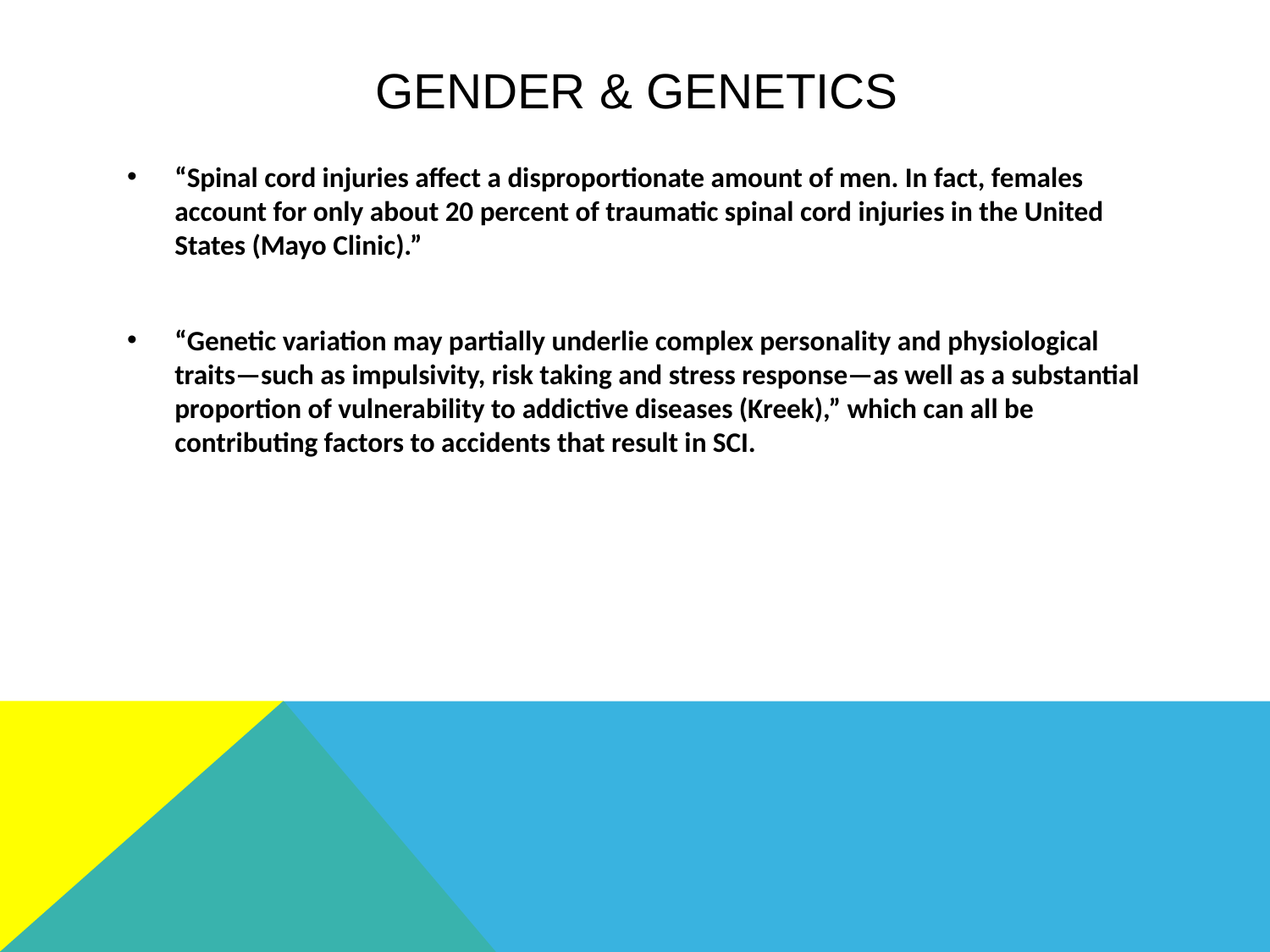

# Gender & genetics
“Spinal cord injuries affect a disproportionate amount of men. In fact, females account for only about 20 percent of traumatic spinal cord injuries in the United States (Mayo Clinic).”

“Genetic variation may partially underlie complex personality and physiological traits—such as impulsivity, risk taking and stress response—as well as a substantial proportion of vulnerability to addictive diseases (Kreek),” which can all be contributing factors to accidents that result in SCI.